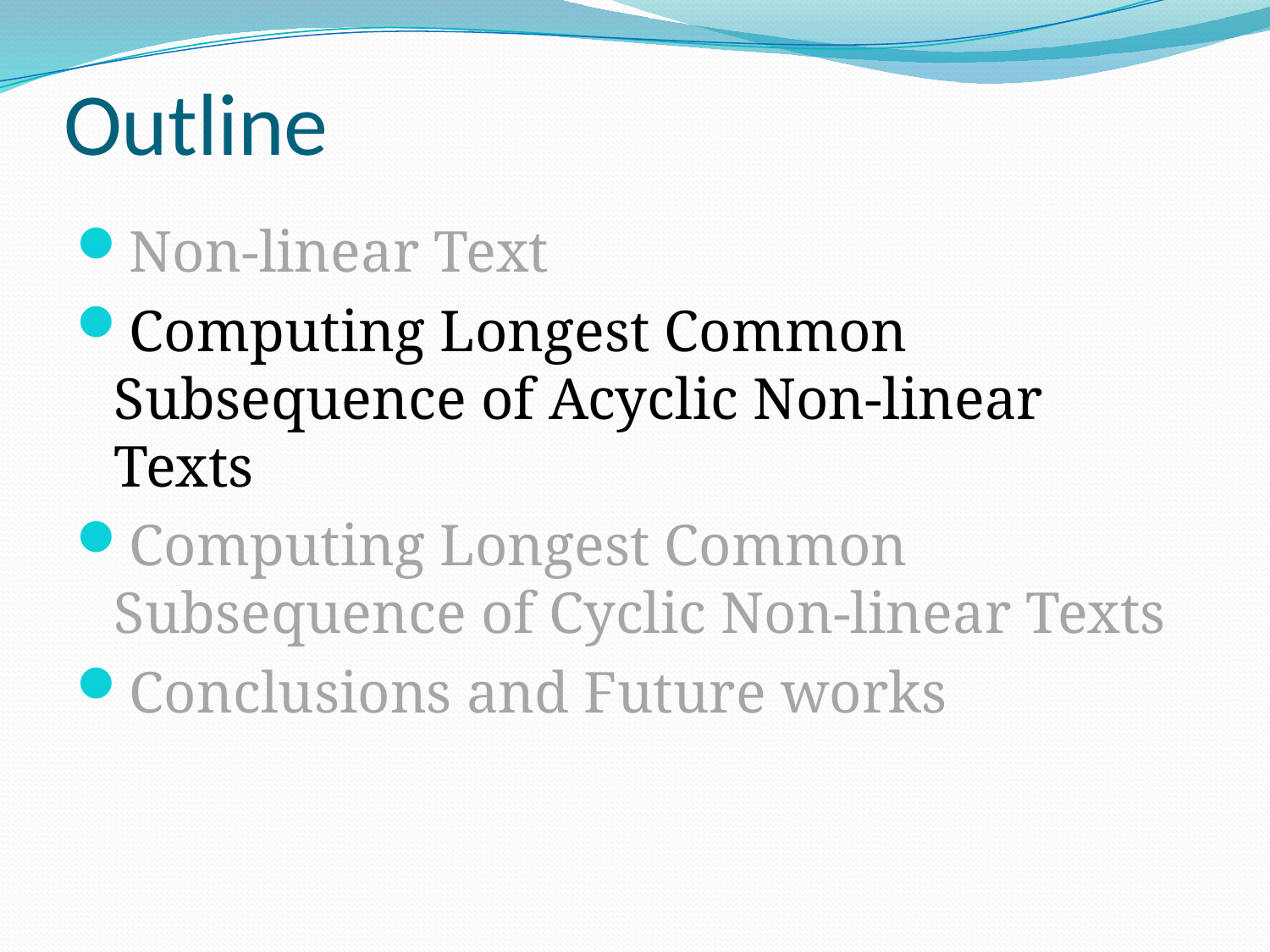

# Outline
Non-linear Text
Computing Longest Common Subsequence of Acyclic Non-linear Texts
Computing Longest Common Subsequence of Cyclic Non-linear Texts
Conclusions and Future works